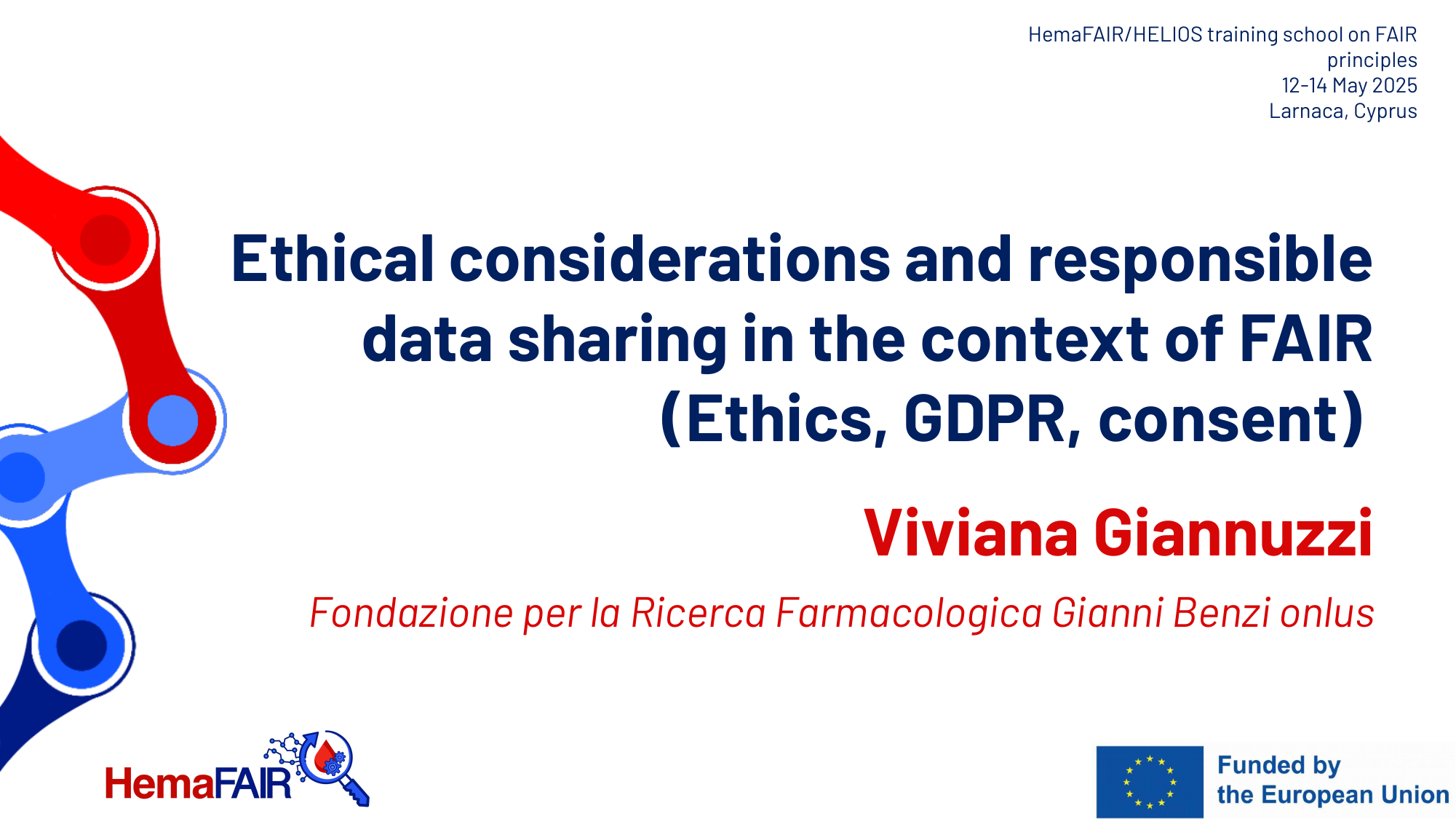

HemaFAIR/HELIOS training school on FAIR principles
	12-14 May 2025
  Larnaca, Cyprus

# Ethical considerations and responsible data sharing in the context of FAIR (Ethics, GDPR, consent)
Viviana Giannuzzi
Fondazione per la Ricerca Farmacologica Gianni Benzi onlus